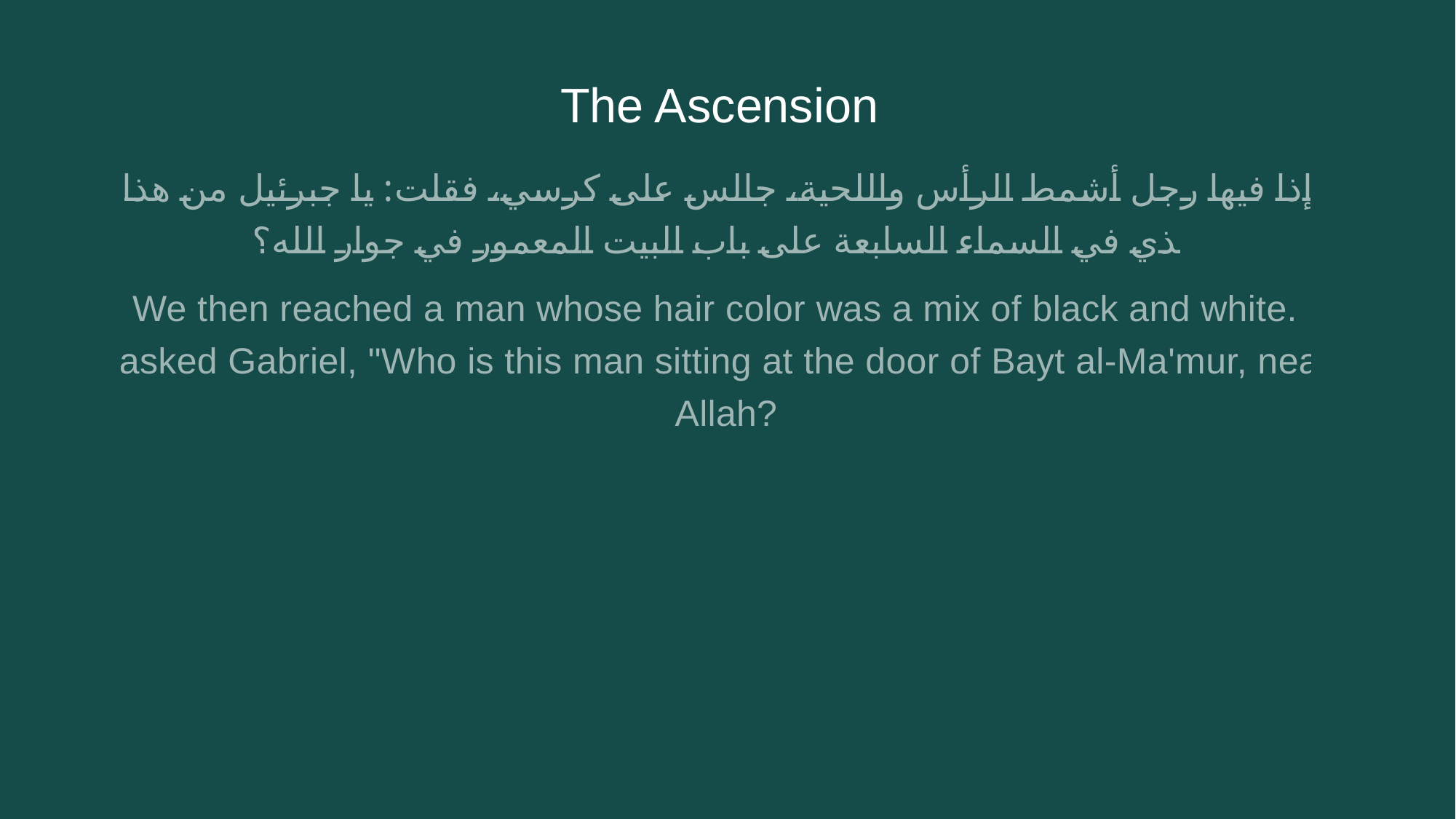

# The Ascension
وإذا فيها رجل أشمط الرأس واللحية، جالس على كرسي، فقلت: يا جبرئيل من هذا الذي في السماء السابعة على باب البيت المعمور في جوار الله؟
We then reached a man whose hair color was a mix of black and white. I asked Gabriel, "Who is this man sitting at the door of Bayt al‑Ma'mur, near Allah?